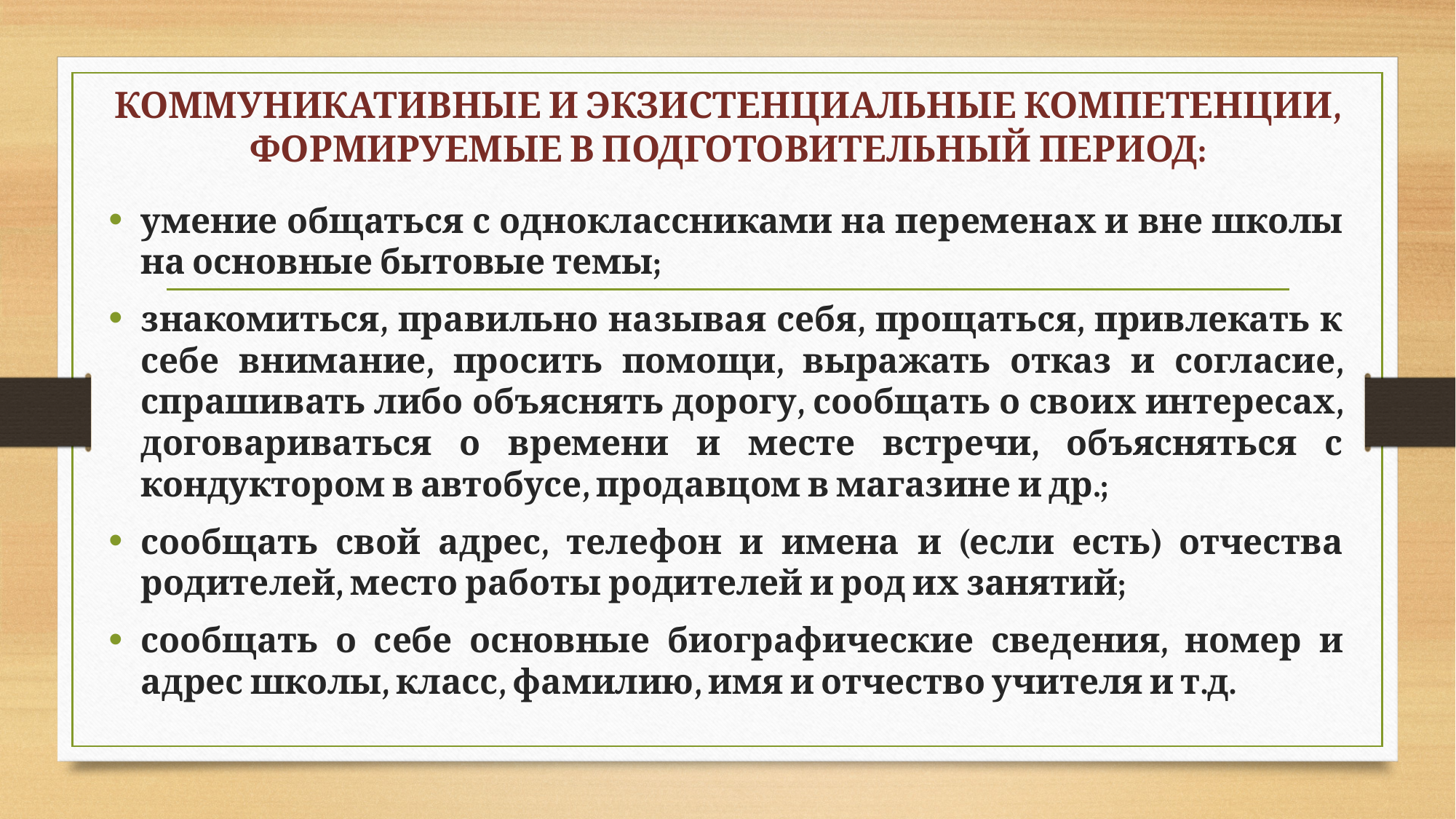

# КОММУНИКАТИВНЫЕ И ЭКЗИСТЕНЦИАЛЬНЫЕ КОМПЕТЕНЦИИ, ФОРМИРУЕМЫЕ В ПОДГОТОВИТЕЛЬНЫЙ ПЕРИОД:
умение общаться с одноклассниками на переменах и вне школы на основные бытовые темы;
знакомиться, правильно называя себя, прощаться, привлекать к себе внимание, просить помощи, выражать отказ и согласие, спрашивать либо объяснять дорогу, сообщать о своих интересах, договариваться о времени и месте встречи, объясняться с кондуктором в автобусе, продавцом в магазине и др.;
сообщать свой адрес, телефон и имена и (если есть) отчества родителей, место работы родителей и род их занятий;
сообщать о себе основные биографические сведения, номер и адрес школы, класс, фамилию, имя и отчество учителя и т.д.